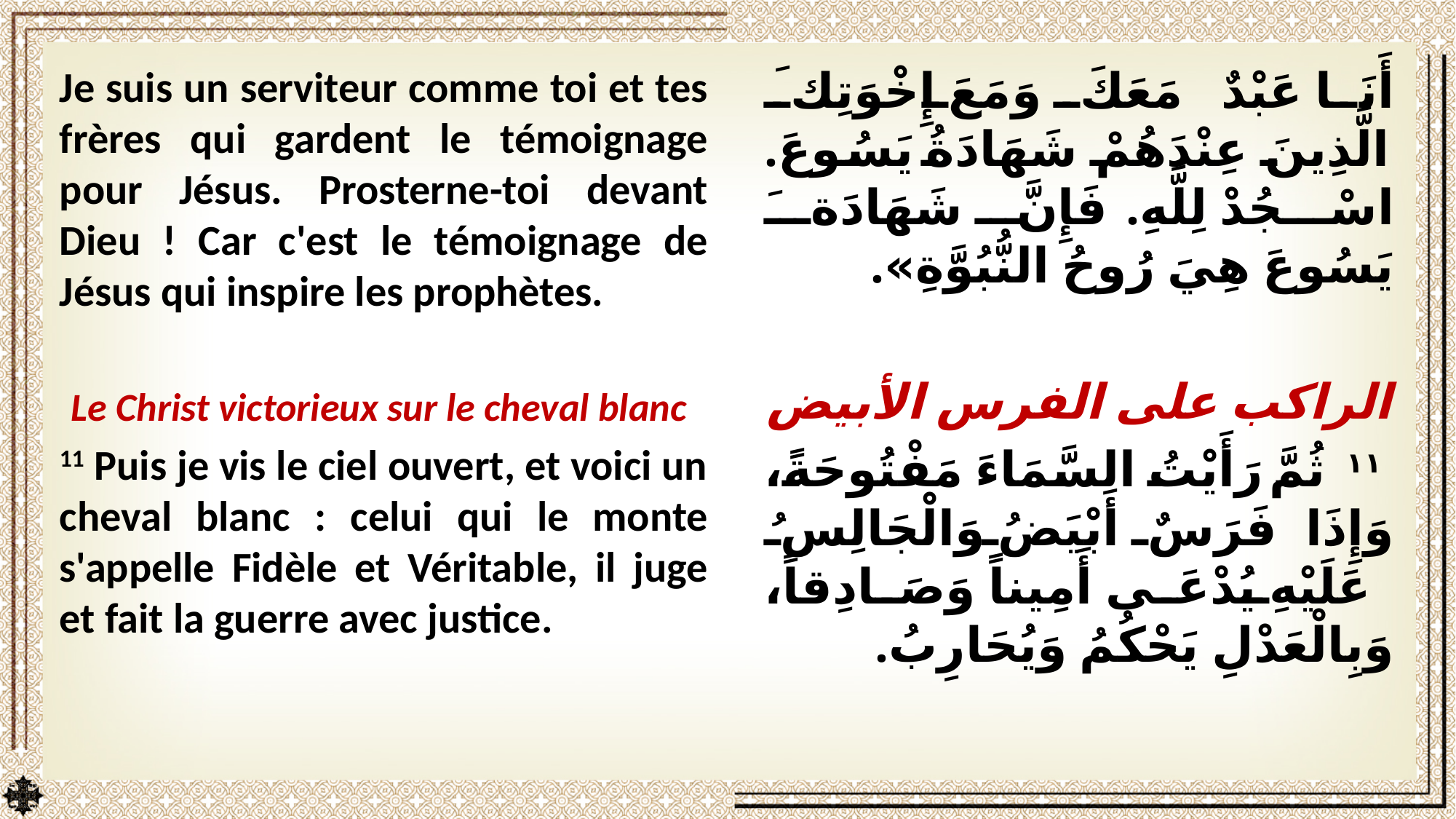

Je suis un serviteur comme toi et tes frères qui gardent le témoignage pour Jésus. Prosterne-toi devant Dieu ! Car c'est le témoignage de Jésus qui inspire les prophètes.

Le Christ victorieux sur le cheval blanc
11 Puis je vis le ciel ouvert, et voici un cheval blanc : celui qui le monte s'appelle Fidèle et Véritable, il juge et fait la guerre avec justice.
أَنَا عَبْدٌ مَعَكَ وَمَعَ إِخْوَتِكَ الَّذِينَ عِنْدَهُمْ شَهَادَةُ يَسُوعَ. اسْجُدْ لِلَّهِ. فَإِنَّ شَهَادَةَ يَسُوعَ هِيَ رُوحُ النُّبُوَّةِ».

الراكب على الفرس الأبيض
 ١١ ثُمَّ رَأَيْتُ السَّمَاءَ مَفْتُوحَةً، وَإِذَا فَرَسٌ أَبْيَضُ وَالْجَالِسُ عَلَيْهِ يُدْعَى أَمِيناً وَصَادِقاً، وَبِالْعَدْلِ يَحْكُمُ وَيُحَارِبُ.